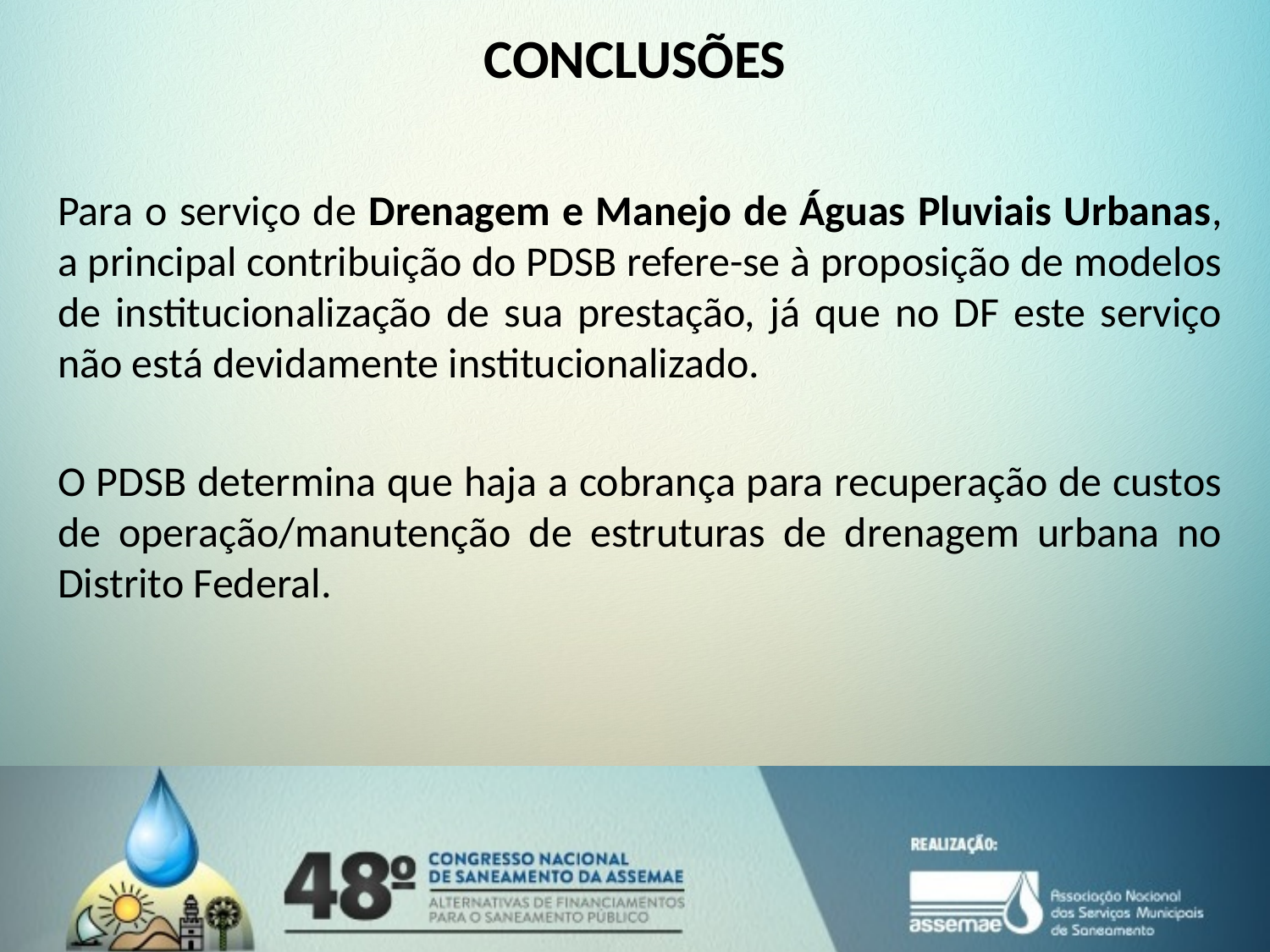

# CONCLUSÕES

Para o serviço de Drenagem e Manejo de Águas Pluviais Urbanas, a principal contribuição do PDSB refere-se à proposição de modelos de institucionalização de sua prestação, já que no DF este serviço não está devidamente institucionalizado.

O PDSB determina que haja a cobrança para recuperação de custos de operação/manutenção de estruturas de drenagem urbana no Distrito Federal.